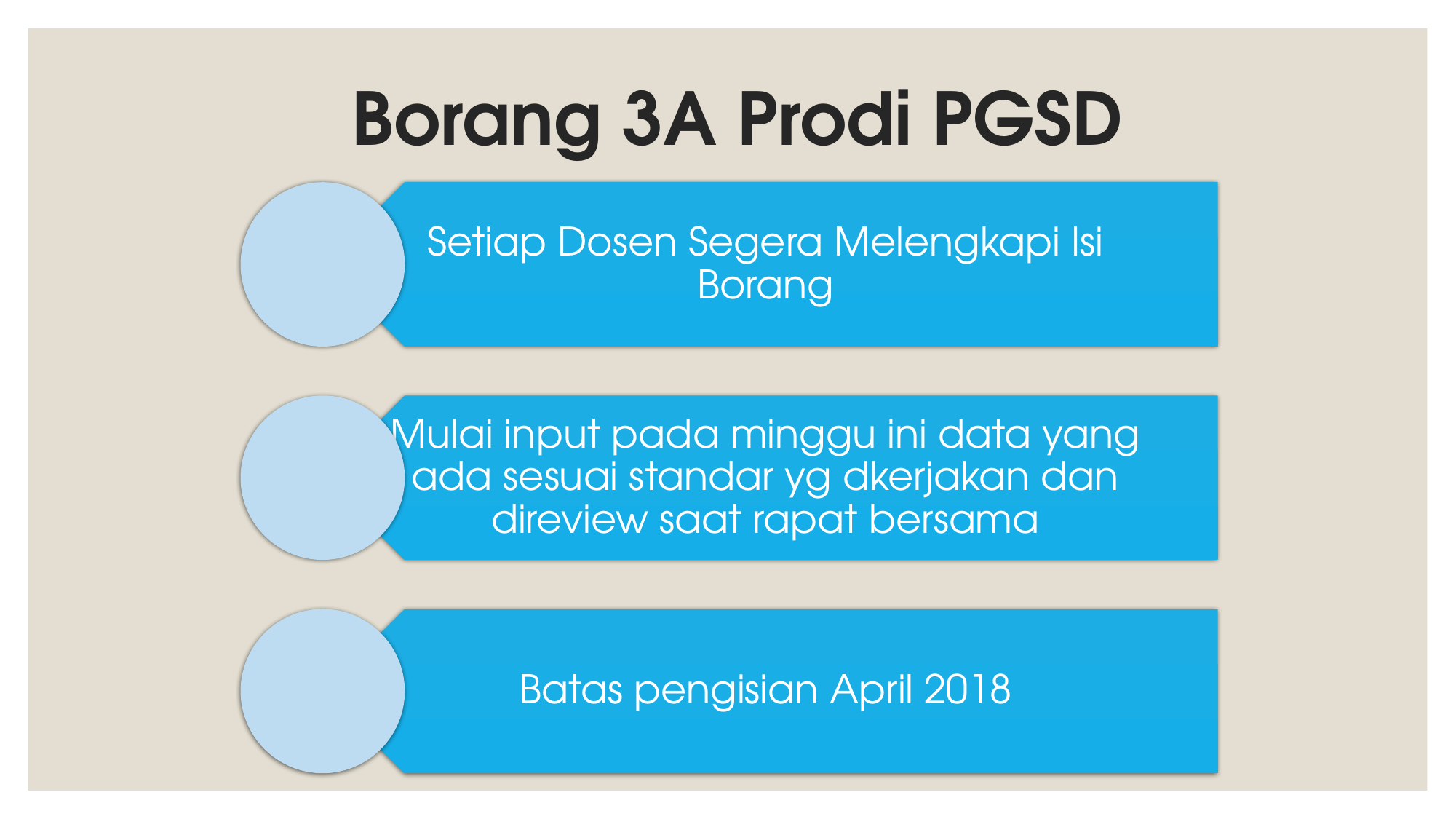

# Borang 3A Prodi PGSD
Setiap Dosen Segera Melengkapi Isi Borang
Mulai input pada minggu ini data yang ada sesuai standar yg dkerjakan dan direview saat rapat bersama
Batas pengisian April 2018